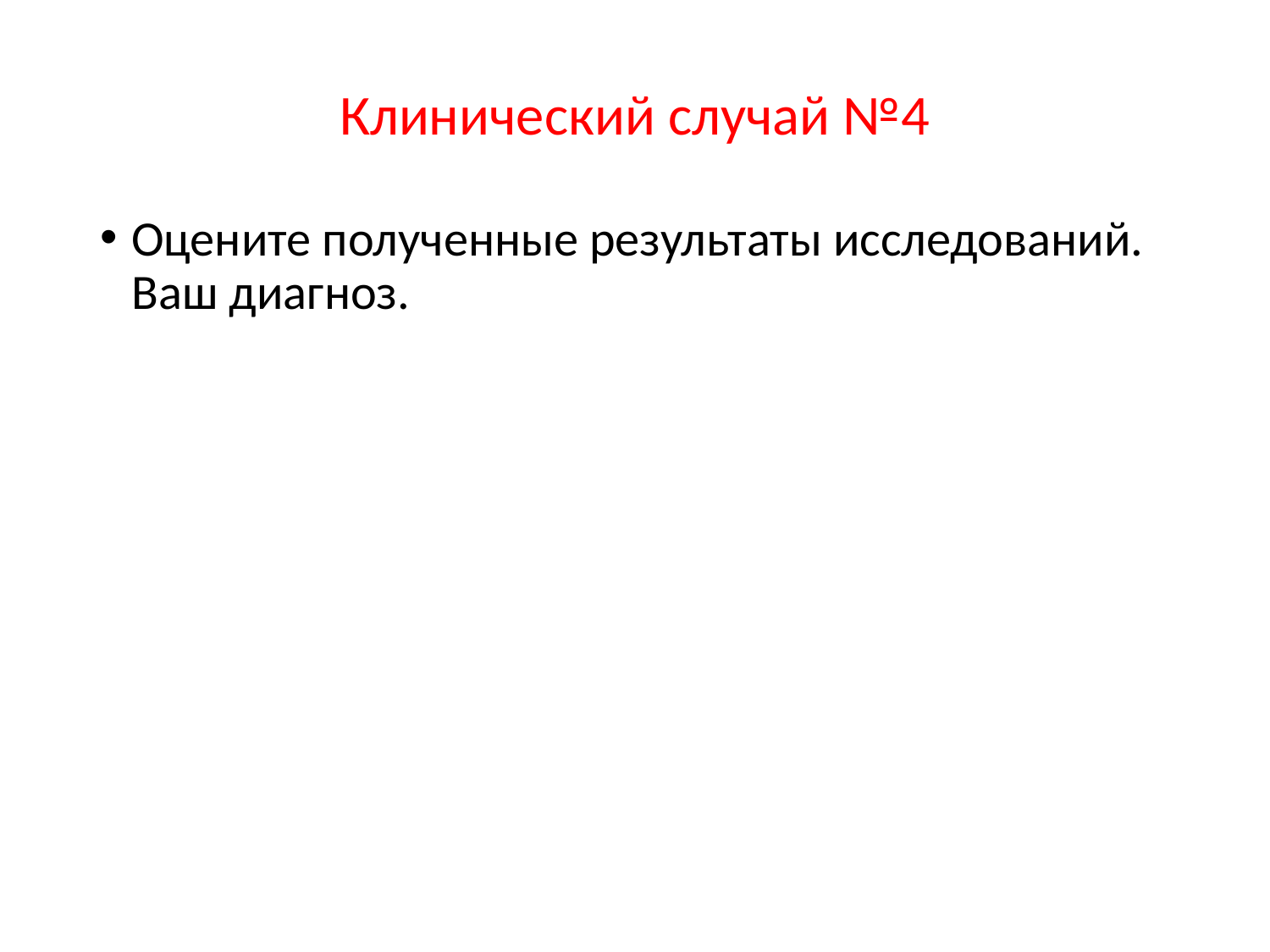

# Клинический случай №4
Оцените полученные результаты исследований.  Ваш диагноз.